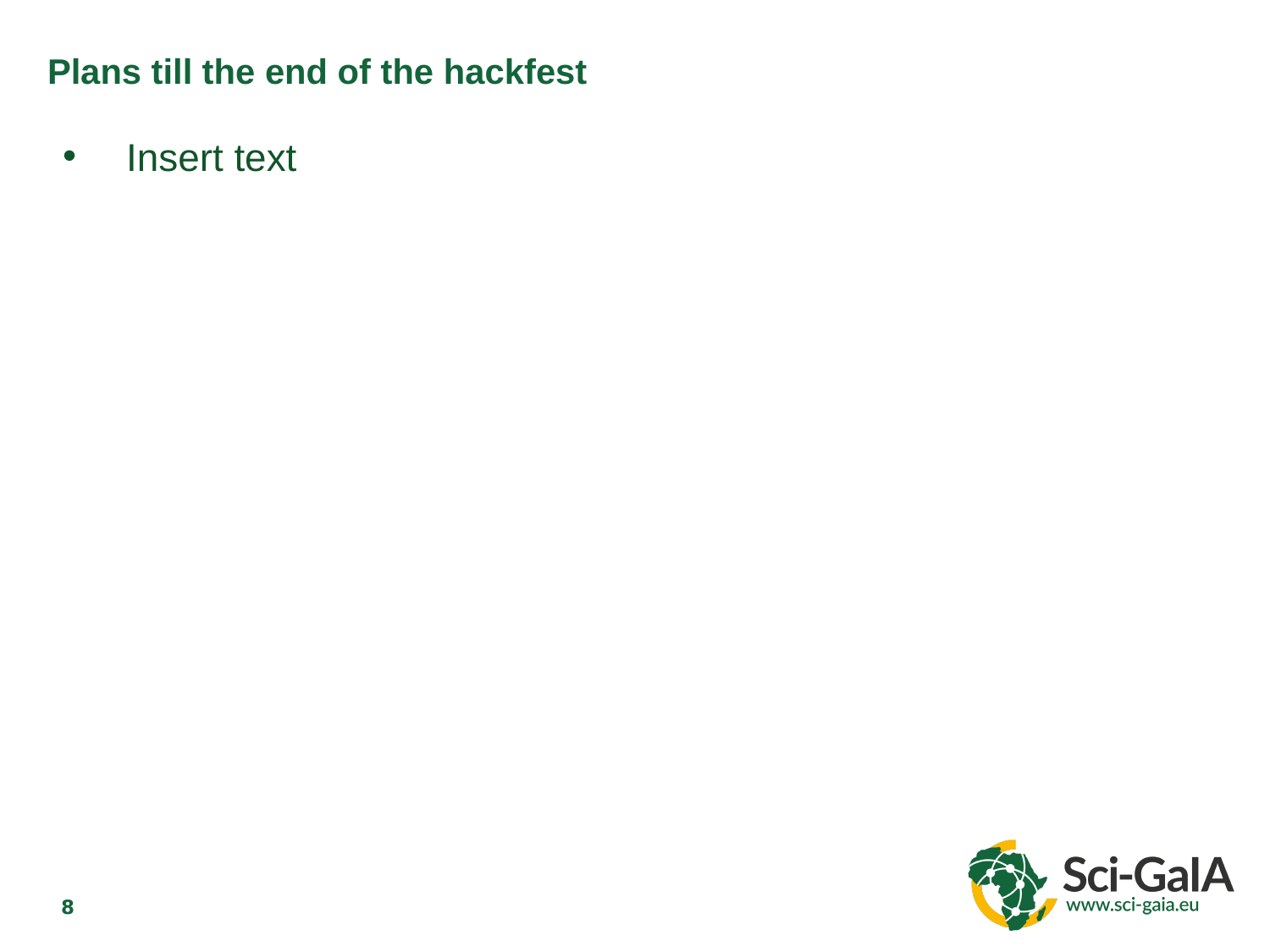

Plans till the end of the hackfest
Insert text
8